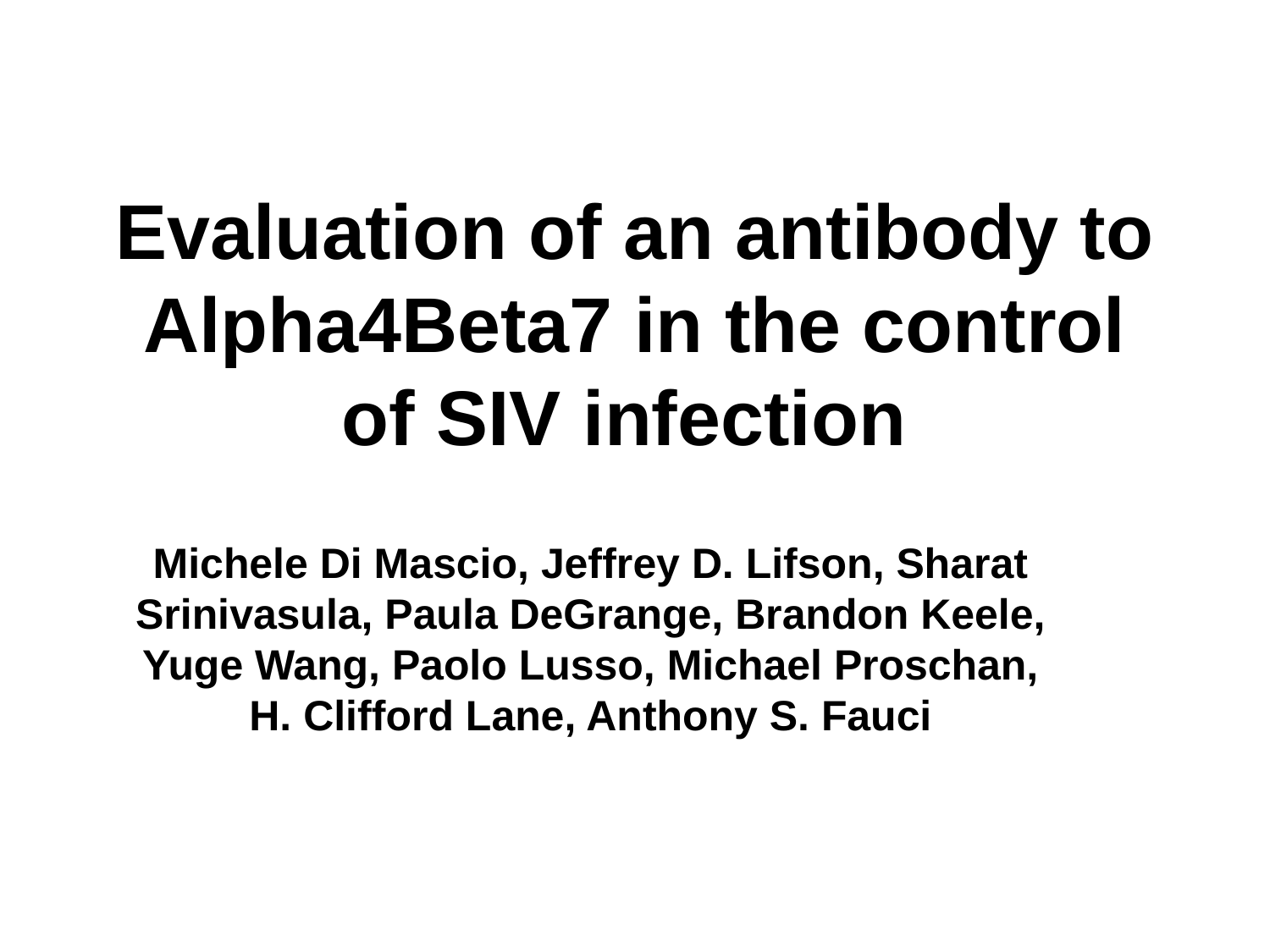

# Evaluation of an antibody to Alpha4Beta7 in the control of SIV infection
Michele Di Mascio, Jeffrey D. Lifson, Sharat Srinivasula, Paula DeGrange, Brandon Keele, Yuge Wang, Paolo Lusso, Michael Proschan, H. Clifford Lane, Anthony S. Fauci